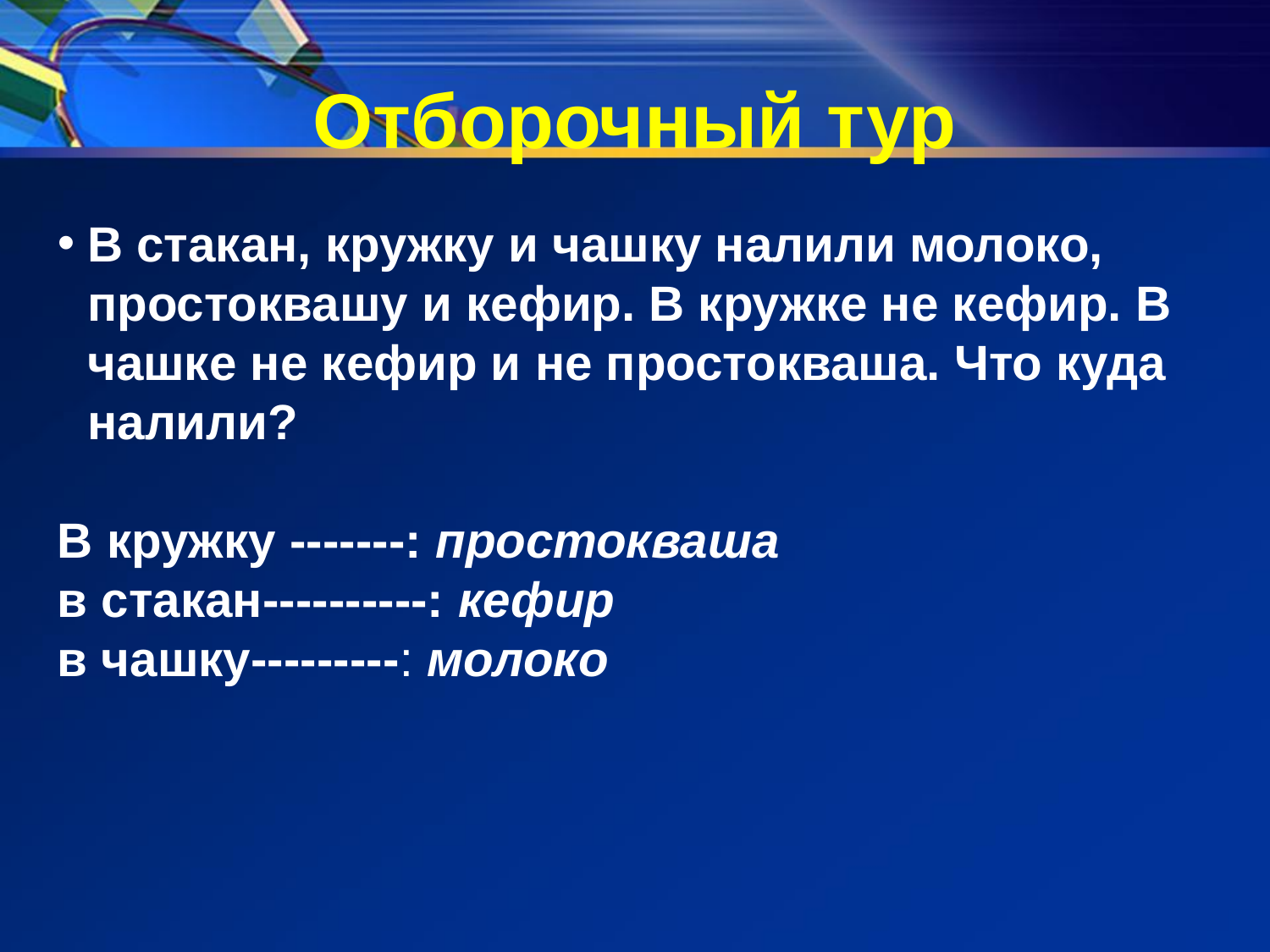

# Отборочный тур
В стакан, кружку и чашку налили молоко, простоквашу и кефир. В кружке не кефир. В чашке не кефир и не простокваша. Что куда налили?

В кружку -------: простокваша
в стакан----------: кефир
в чашку---------: молоко